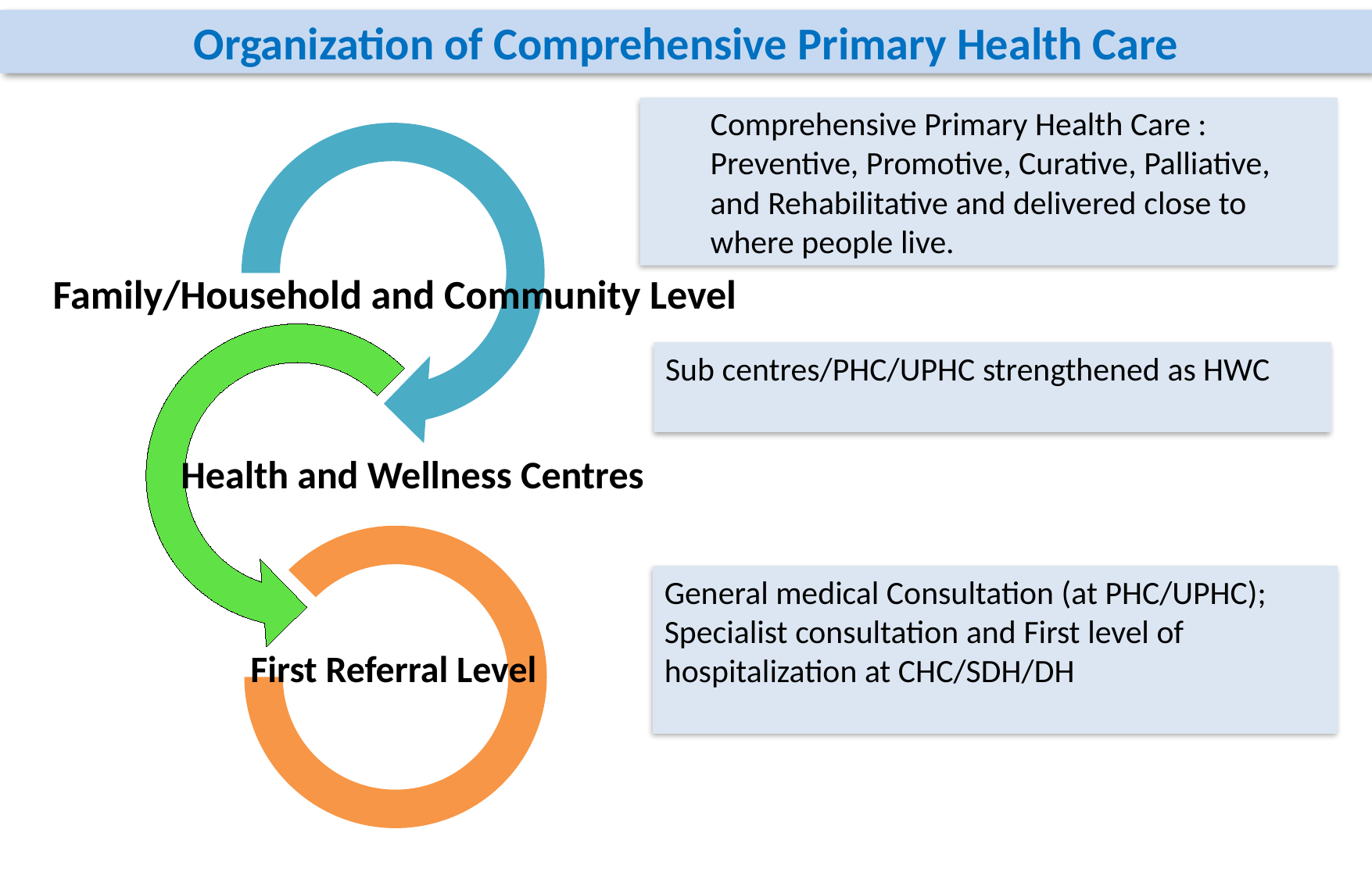

# Organization of Comprehensive Primary Health Care
Family/Household and Community Level
Health and Wellness Centres
First Referral Level
Comprehensive Primary Health Care : Preventive, Promotive, Curative, Palliative, and Rehabilitative and delivered close to where people live.
Sub centres/PHC/UPHC strengthened as HWC

General medical Consultation (at PHC/UPHC);
Specialist consultation and First level of hospitalization at CHC/SDH/DH